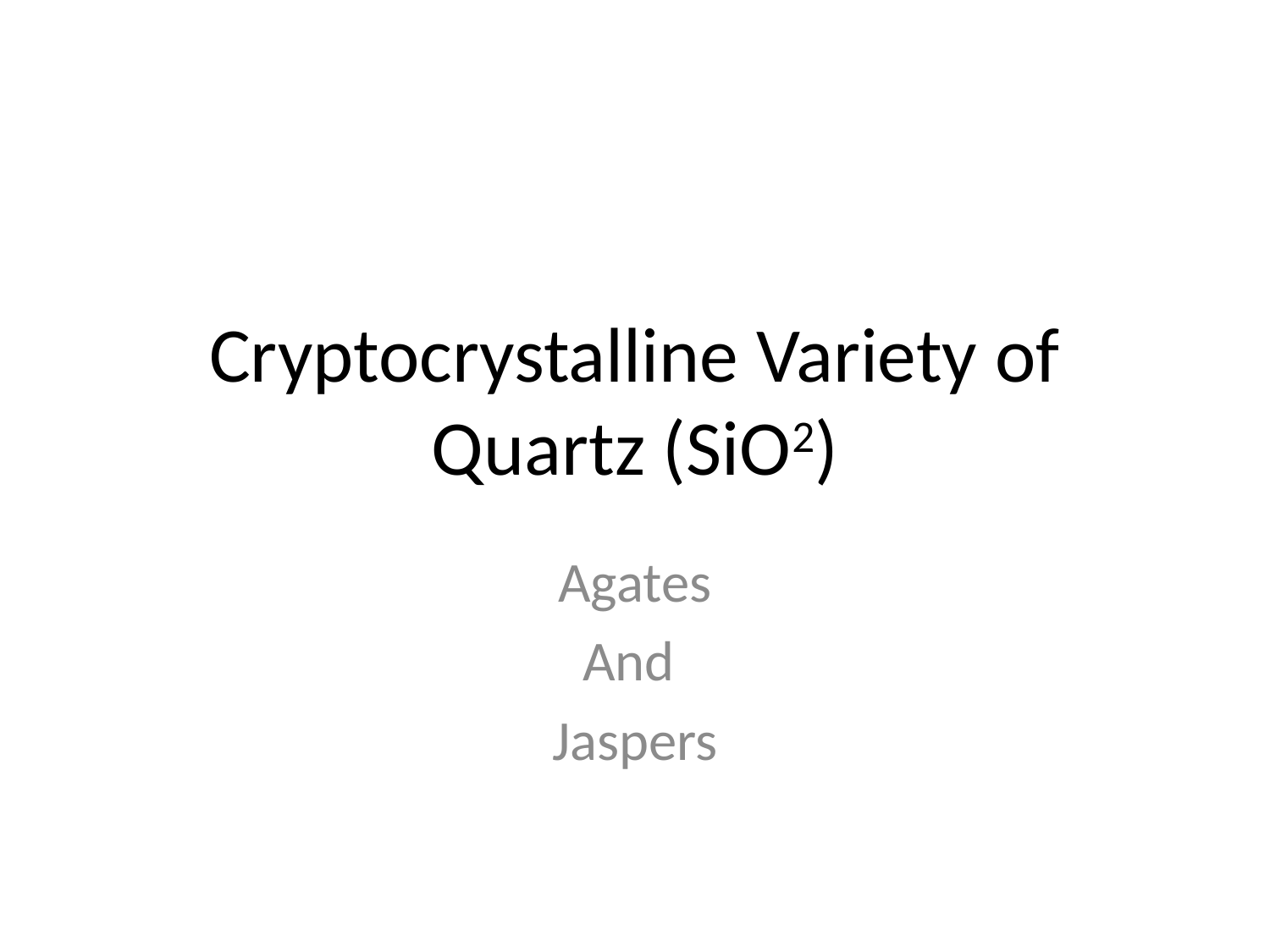

# Cryptocrystalline Variety of Quartz (SiO2)
Agates
And
Jaspers